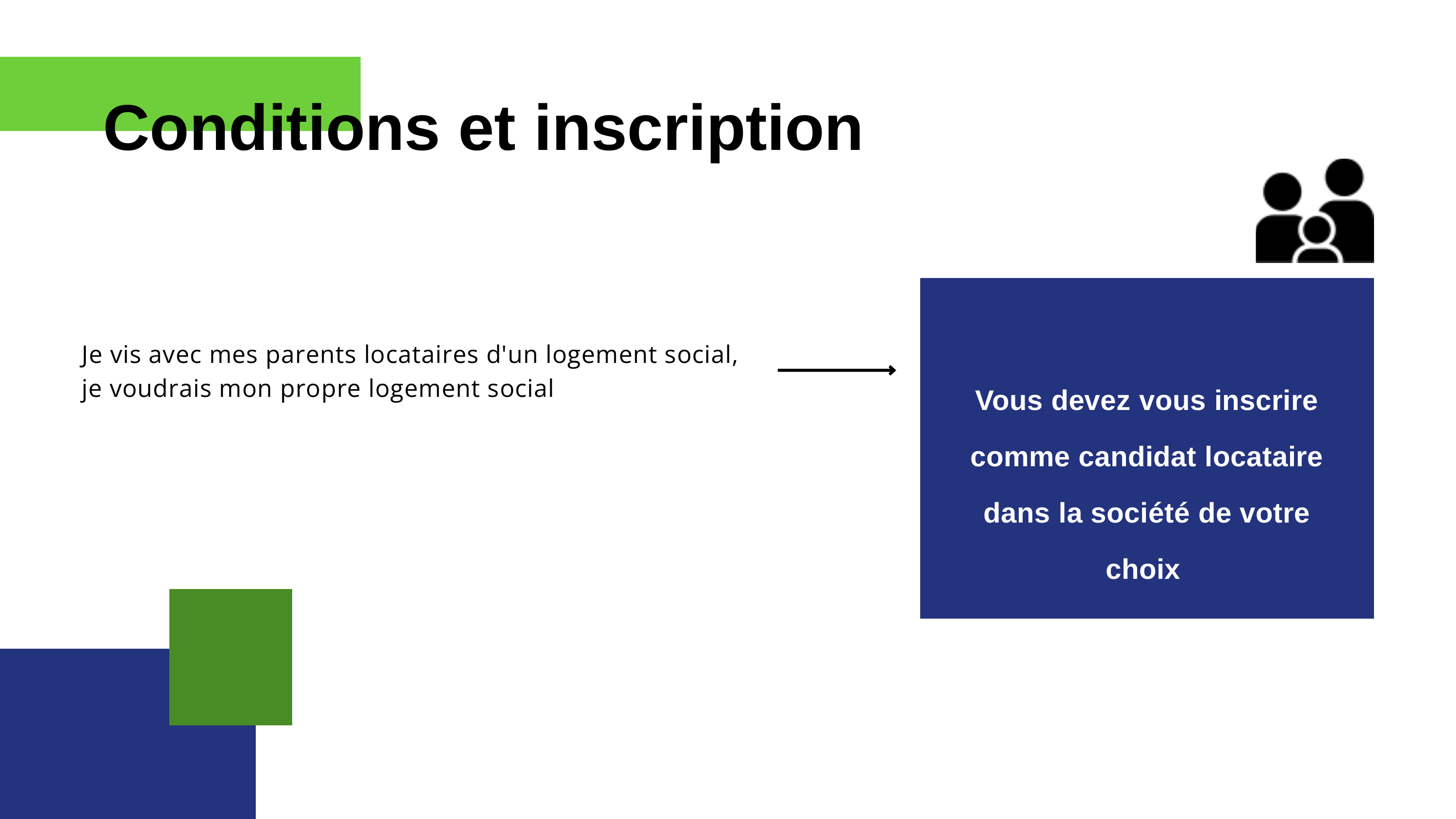

Conditions et inscription

Je vis avec mes parents locataires d'un logement social, je voudrais mon propre logement social
Vous devez vous inscrire comme candidat locataire dans la société de votre choix